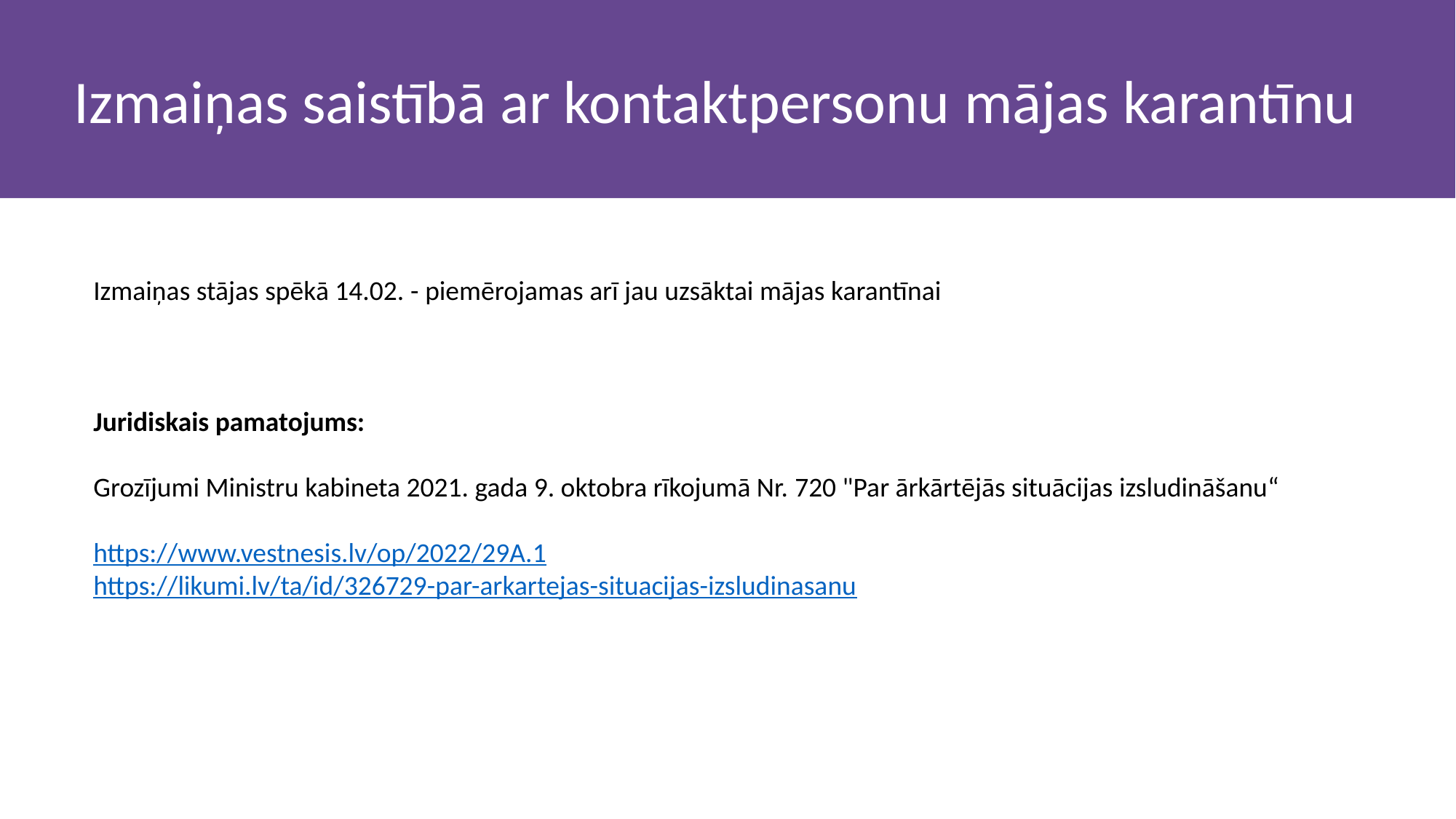

# Izmaiņas saistībā ar kontaktpersonu mājas karantīnu

Izmaiņas stājas spēkā 14.02. - piemērojamas arī jau uzsāktai mājas karantīnai

Juridiskais pamatojums:

Grozījumi Ministru kabineta 2021. gada 9. oktobra rīkojumā Nr. 720 "Par ārkārtējās situācijas izsludināšanu“

https://www.vestnesis.lv/op/2022/29A.1
https://likumi.lv/ta/id/326729-par-arkartejas-situacijas-izsludinasanu